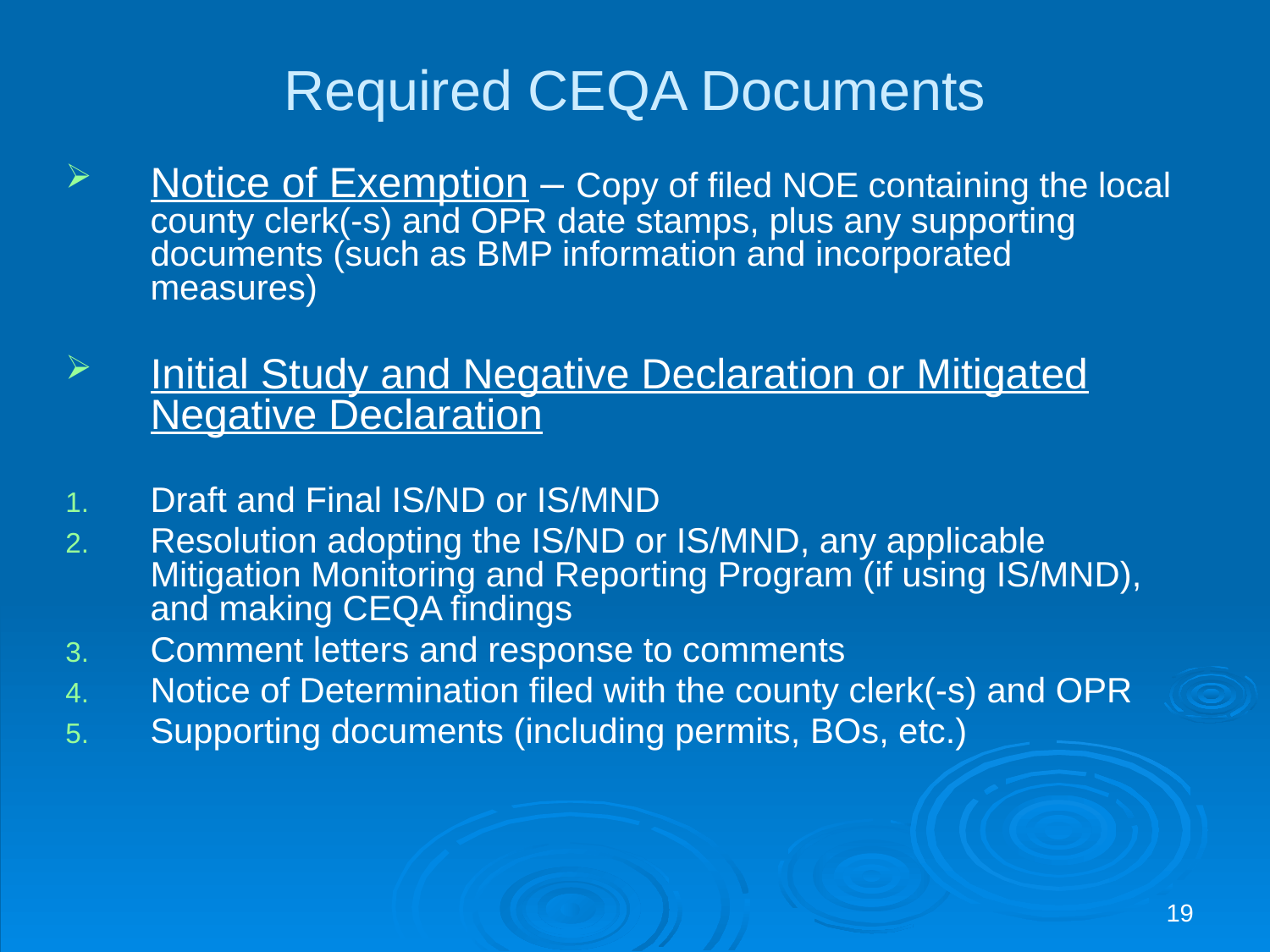

# Required CEQA Documents
Notice of Exemption – Copy of filed NOE containing the local county clerk(-s) and OPR date stamps, plus any supporting documents (such as BMP information and incorporated measures)

Initial Study and Negative Declaration or Mitigated Negative Declaration

Draft and Final IS/ND or IS/MND
Resolution adopting the IS/ND or IS/MND, any applicable Mitigation Monitoring and Reporting Program (if using IS/MND), and making CEQA findings
Comment letters and response to comments
Notice of Determination filed with the county clerk(-s) and OPR
Supporting documents (including permits, BOs, etc.)
19